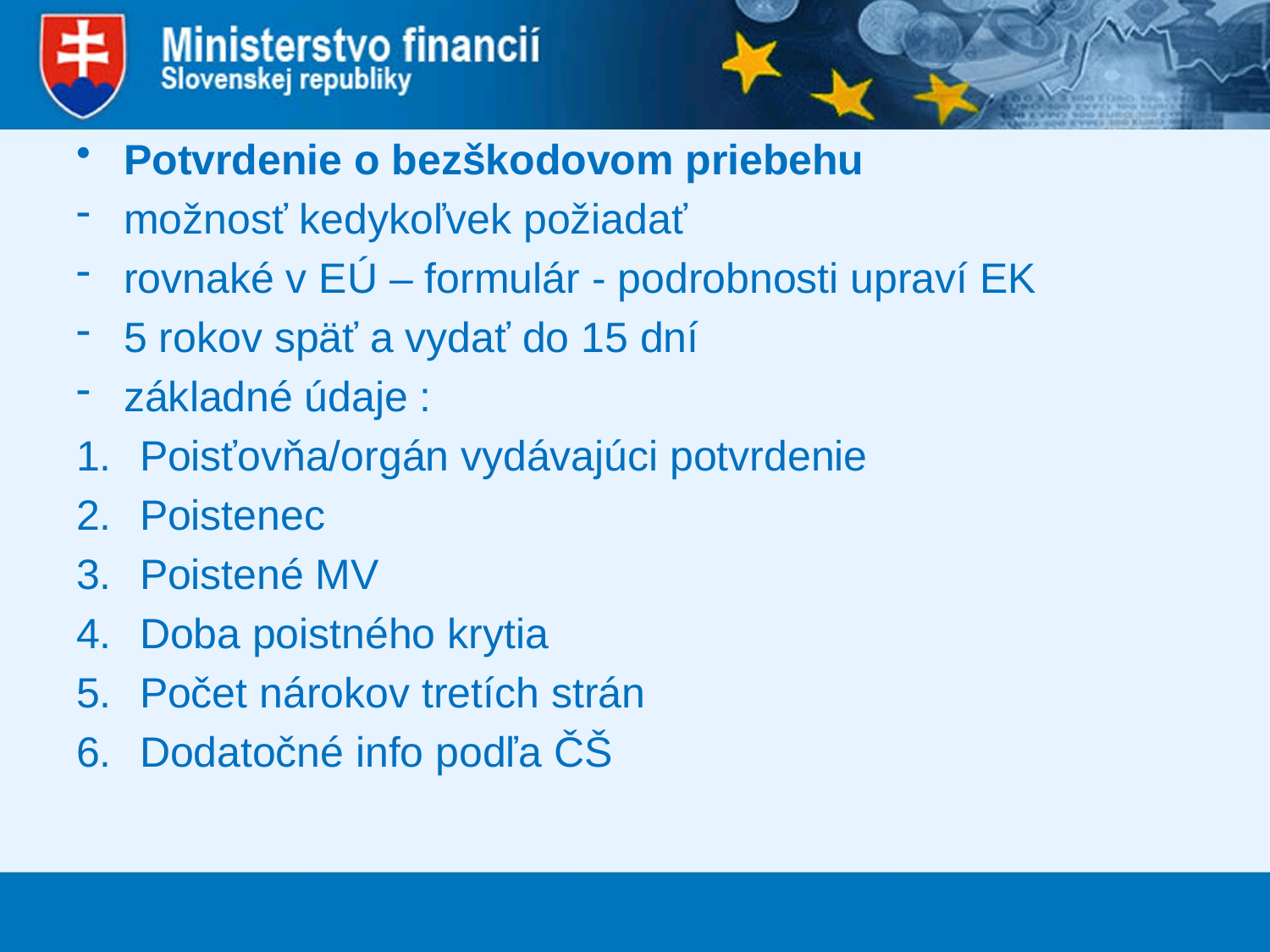

Potvrdenie o bezškodovom priebehu
možnosť kedykoľvek požiadať
rovnaké v EÚ – formulár - podrobnosti upraví EK
5 rokov späť a vydať do 15 dní
základné údaje :
Poisťovňa/orgán vydávajúci potvrdenie
Poistenec
Poistené MV
Doba poistného krytia
Počet nárokov tretích strán
Dodatočné info podľa ČŠ